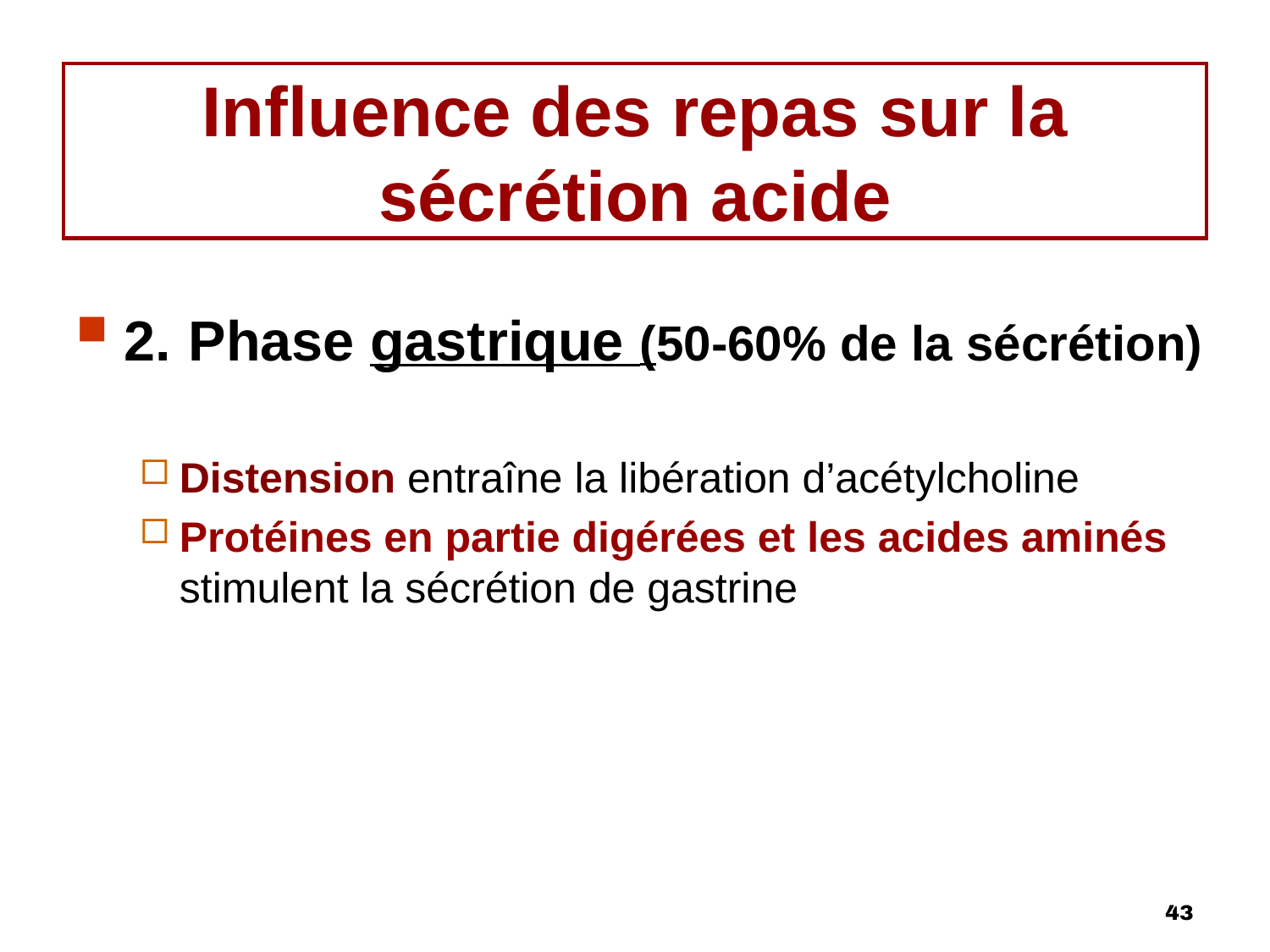

# Influence des repas sur la sécrétion acide
2. Phase gastrique (50-60% de la sécrétion)

Distension entraîne la libération d’acétylcholine
Protéines en partie digérées et les acides aminés stimulent la sécrétion de gastrine
43